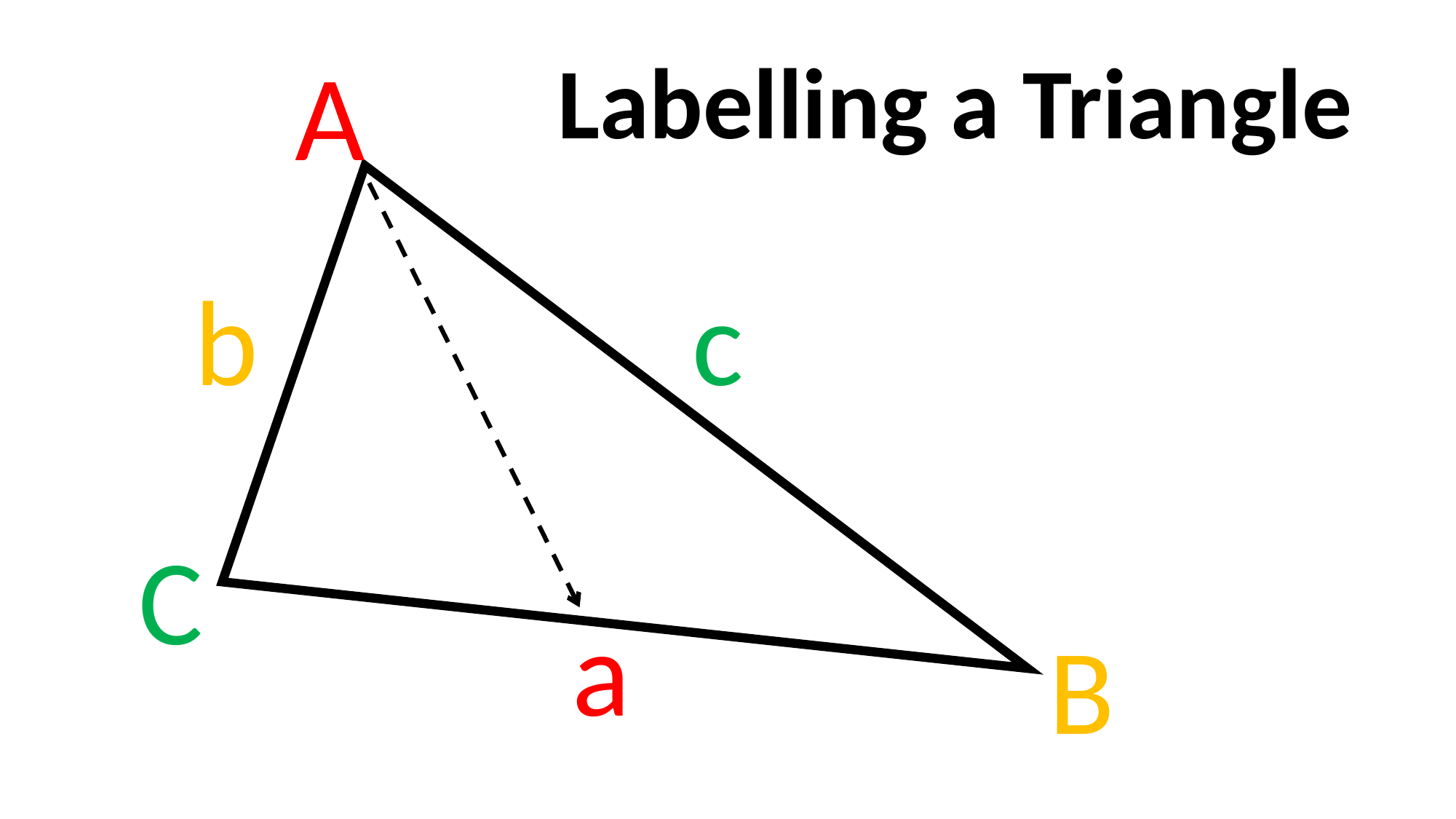

Labelling a Triangle
A

b
c
C
a
B